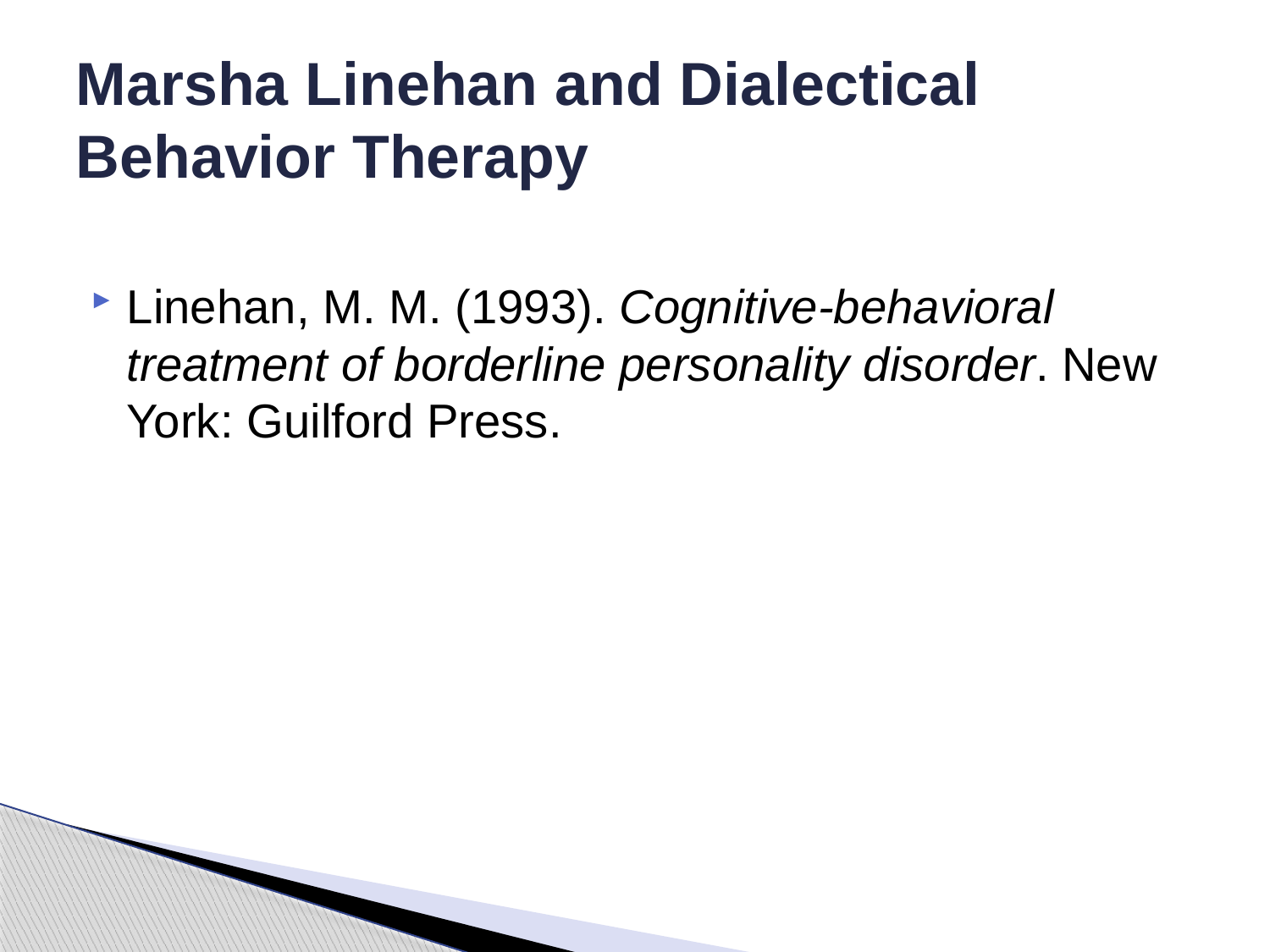

# Marsha Linehan and Dialectical Behavior Therapy

Linehan, M. M. (1993). Cognitive-behavioral treatment of borderline personality disorder. New York: Guilford Press.